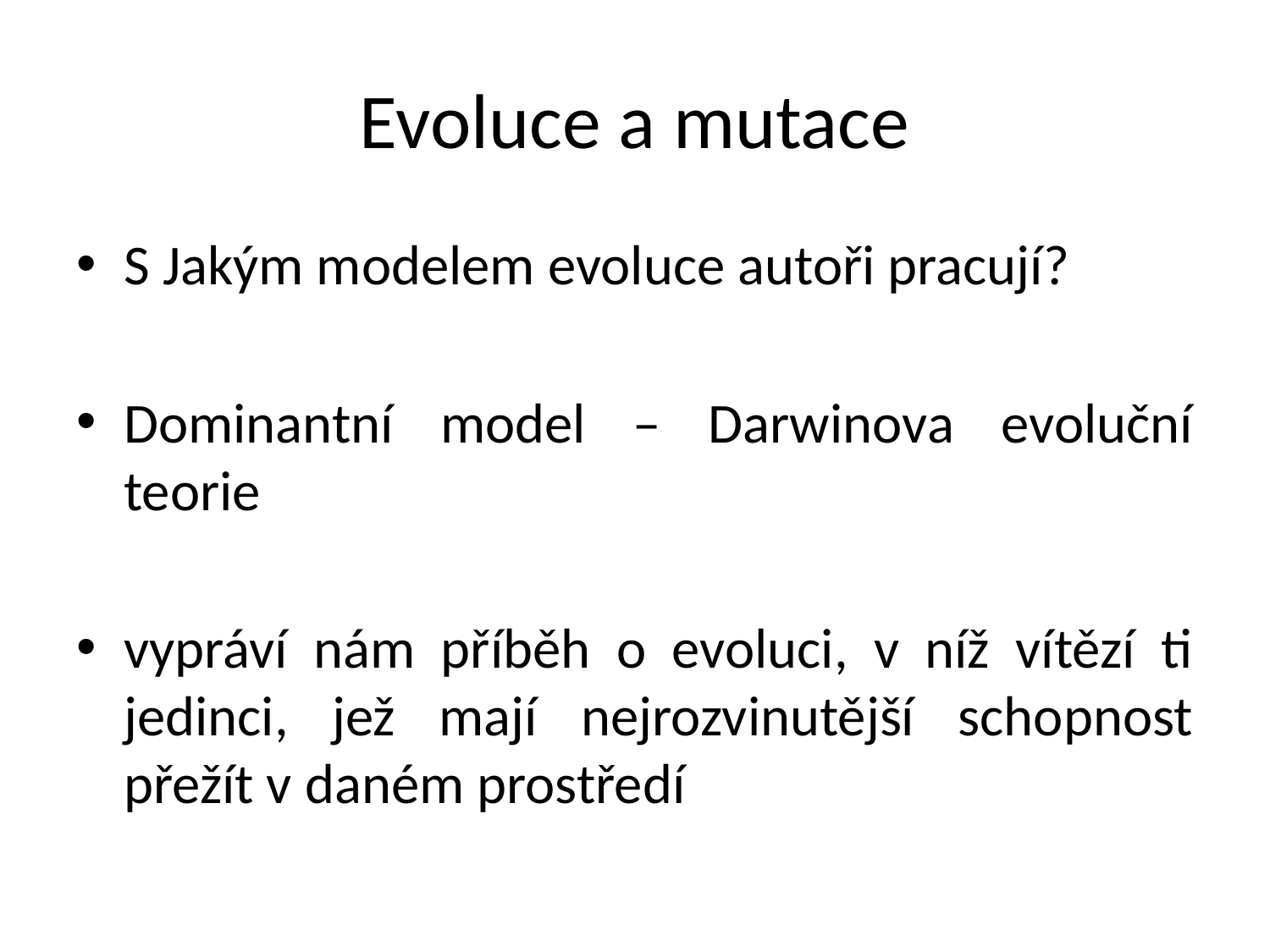

# Evoluce a mutace
S Jakým modelem evoluce autoři pracují?

Dominantní model – Darwinova evoluční teorie

vypráví nám příběh o evoluci, v níž vítězí ti jedinci, jež mají nejrozvinutější schopnost přežít v daném prostředí